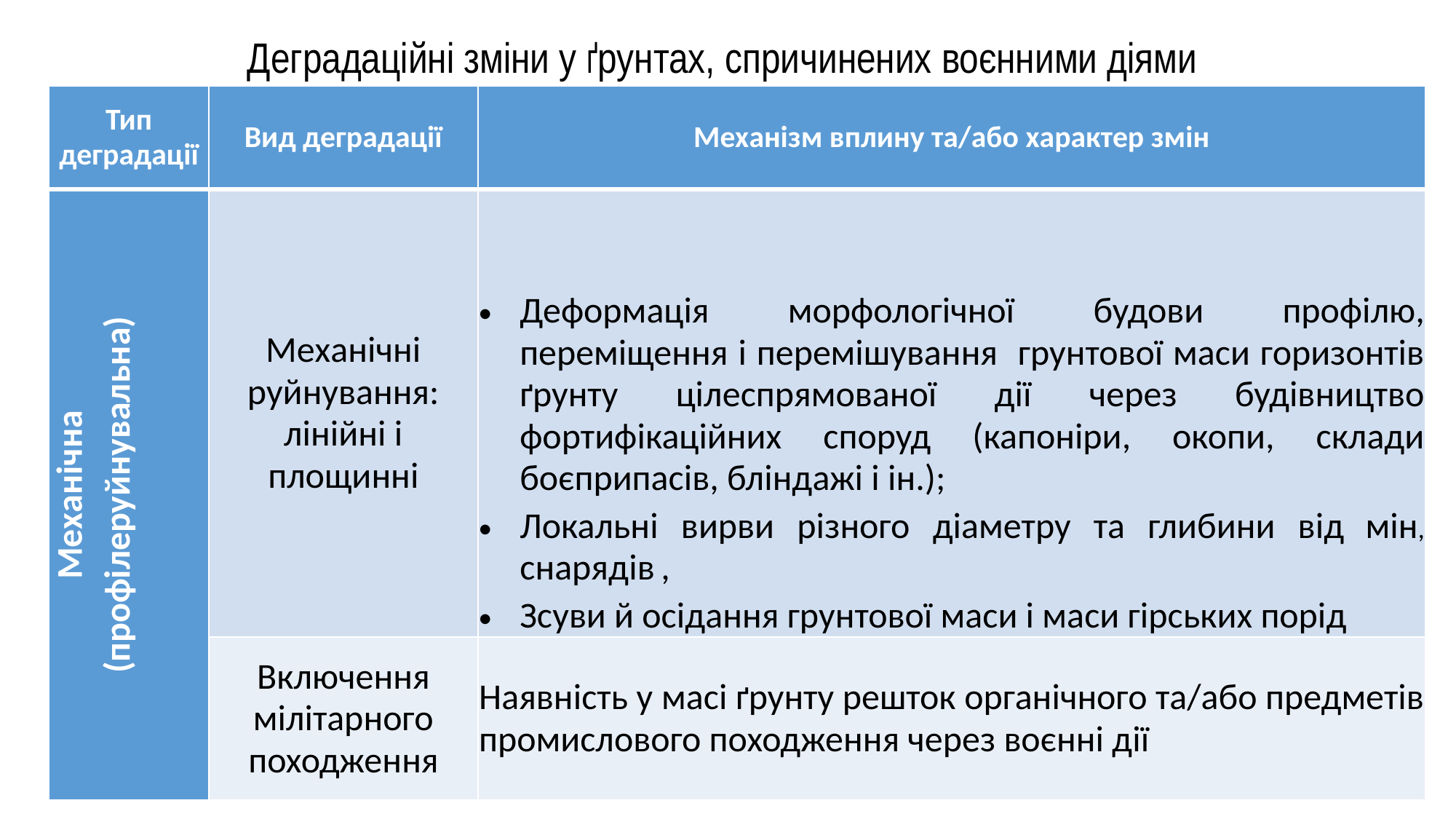

Деградаційні зміни у ґрунтах, спричинених воєнними діями
| Тип деградації | Вид деградації | Механізм вплину та/або характер змін |
| --- | --- | --- |
| Механічна (профілеруйнувальна) | Механічні руйнування: лінійні і площинні | Деформація морфологічної будови профілю, переміщення і перемішування грунтової маси горизонтів ґрунту цілеспрямованої дії через будівництво фортифікаційних споруд (капоніри, окопи, склади боєприпасів, бліндажі і ін.); Локальні вирви різного діаметру та глибини від мін, снарядів , Зсуви й осідання грунтової маси і маси гірських порід |
|  | Включення мілітарного походження | Наявність у масі ґрунту решток органічного та/або предметів промислового походження через воєнні дії |